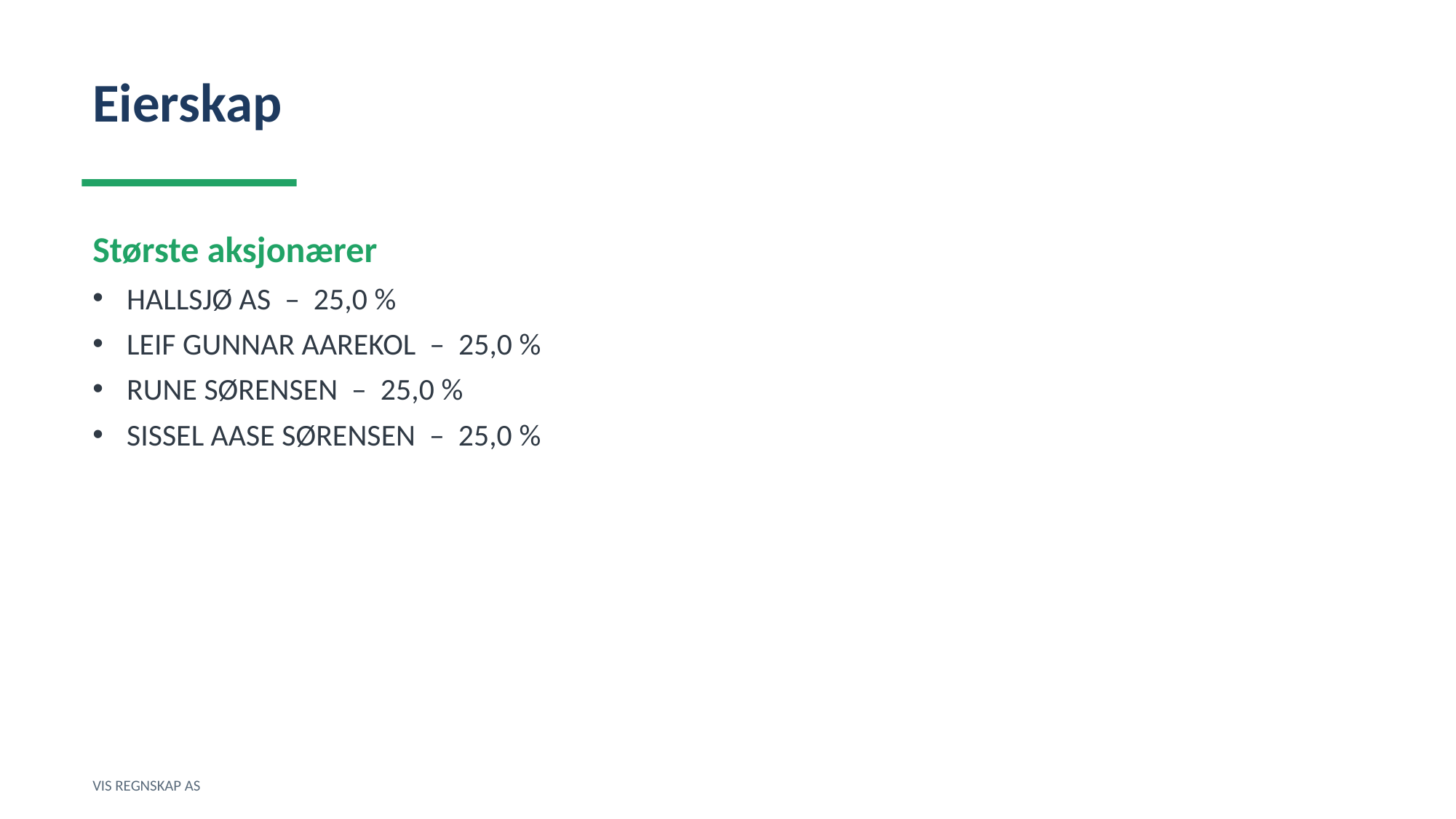

Eierskap

Største aksjonærer
HALLSJØ AS  –  25,0 %
LEIF GUNNAR AAREKOL  –  25,0 %
RUNE SØRENSEN  –  25,0 %
SISSEL AASE SØRENSEN  –  25,0 %
VIS REGNSKAP AS